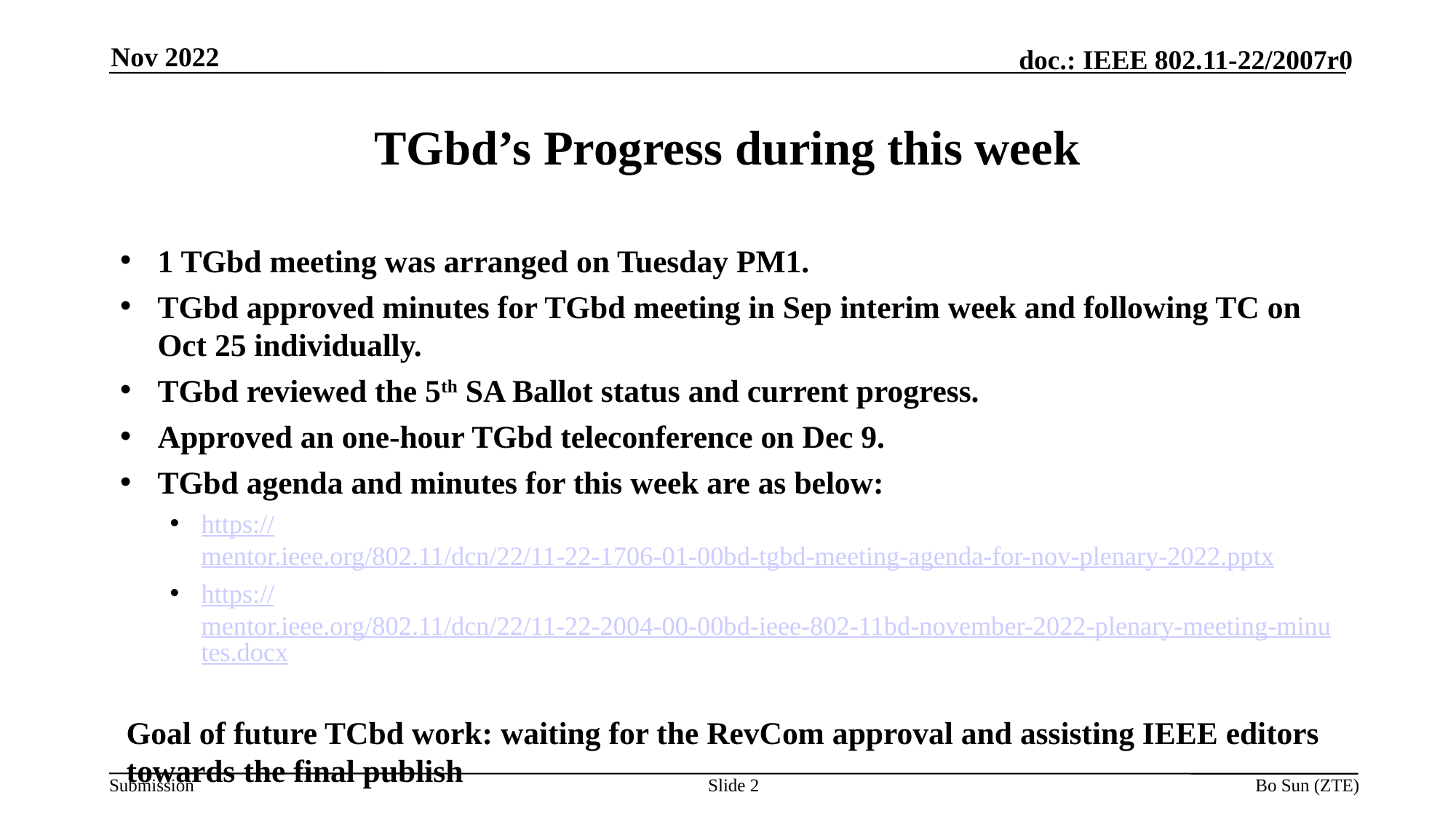

Nov 2022
# TGbd’s Progress during this week
1 TGbd meeting was arranged on Tuesday PM1.
TGbd approved minutes for TGbd meeting in Sep interim week and following TC on Oct 25 individually.
TGbd reviewed the 5th SA Ballot status and current progress.
Approved an one-hour TGbd teleconference on Dec 9.
TGbd agenda and minutes for this week are as below:
https://mentor.ieee.org/802.11/dcn/22/11-22-1706-01-00bd-tgbd-meeting-agenda-for-nov-plenary-2022.pptx
https://mentor.ieee.org/802.11/dcn/22/11-22-2004-00-00bd-ieee-802-11bd-november-2022-plenary-meeting-minutes.docx

Goal of future TCbd work: waiting for the RevCom approval and assisting IEEE editors towards the final publish
Slide 2
Bo Sun (ZTE)